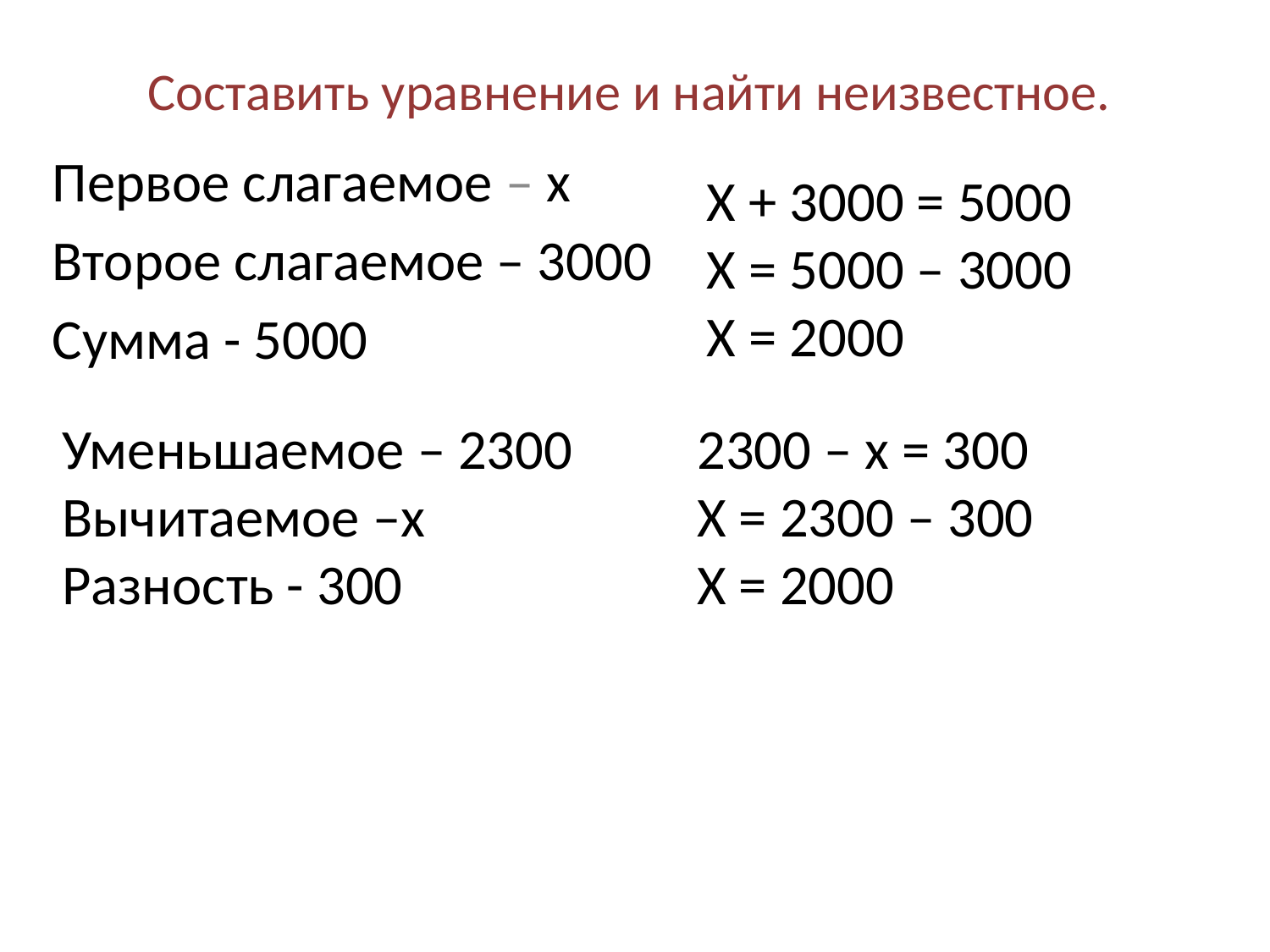

# Составить уравнение и найти неизвестное.
Первое слагаемое – х
Второе слагаемое – 3000
Сумма - 5000
Х + 3000 = 5000
Х = 5000 – 3000
Х = 2000
Уменьшаемое – 2300
Вычитаемое –х
Разность - 300
2300 – х = 300
Х = 2300 – 300
Х = 2000